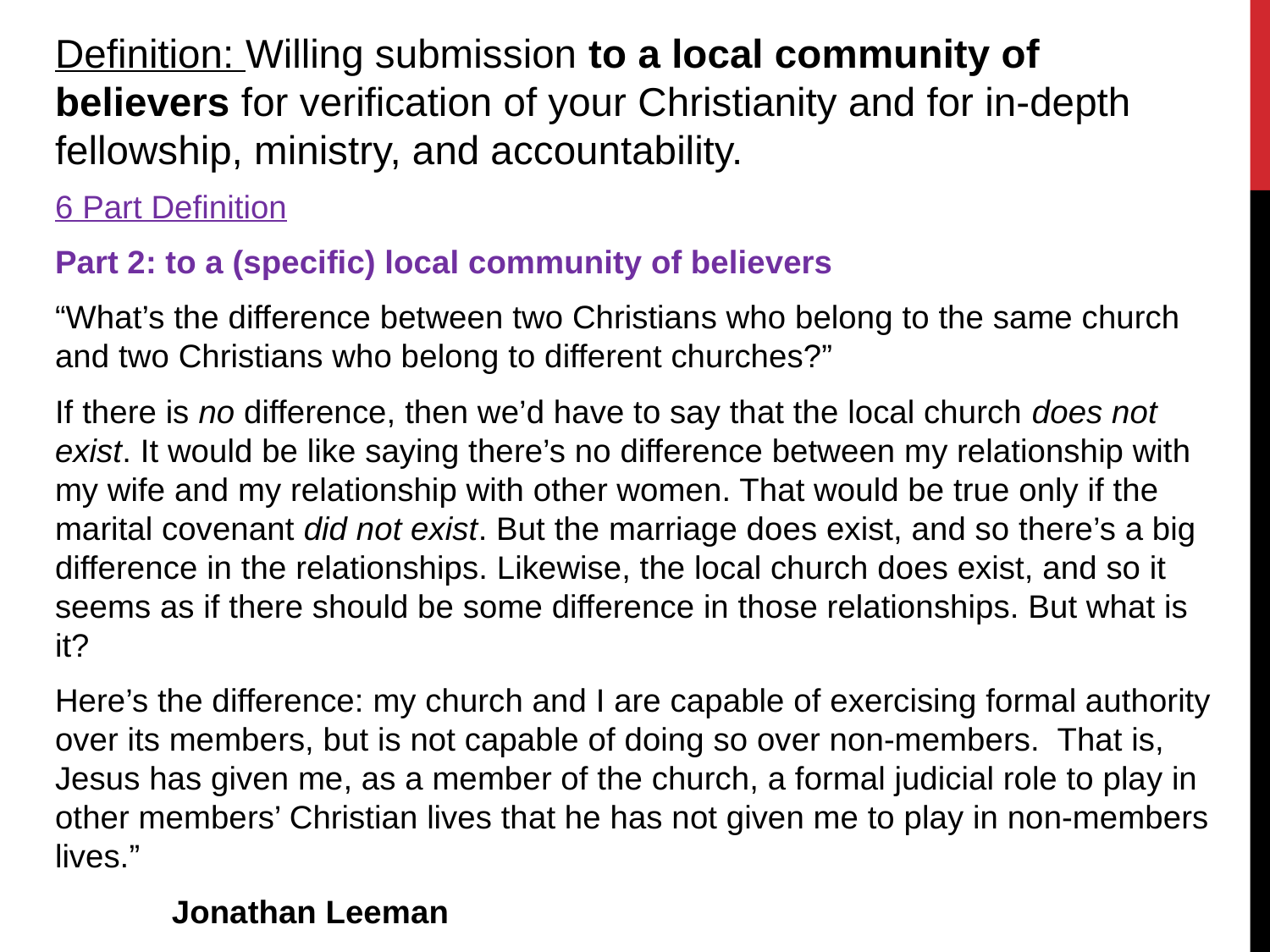

Definition: Willing submission to a local community of believers for verification of your Christianity and for in-depth fellowship, ministry, and accountability.

6 Part Definition
Part 2: to a (specific) local community of believers
“What’s the difference between two Christians who belong to the same church and two Christians who belong to different churches?”
If there is no difference, then we’d have to say that the local church does not exist. It would be like saying there’s no difference between my relationship with my wife and my relationship with other women. That would be true only if the marital covenant did not exist. But the marriage does exist, and so there’s a big difference in the relationships. Likewise, the local church does exist, and so it seems as if there should be some difference in those relationships. But what is it?
Here’s the difference: my church and I are capable of exercising formal authority over its members, but is not capable of doing so over non-members.  That is, Jesus has given me, as a member of the church, a formal judicial role to play in other members’ Christian lives that he has not given me to play in non-members lives.”
		Jonathan Leeman